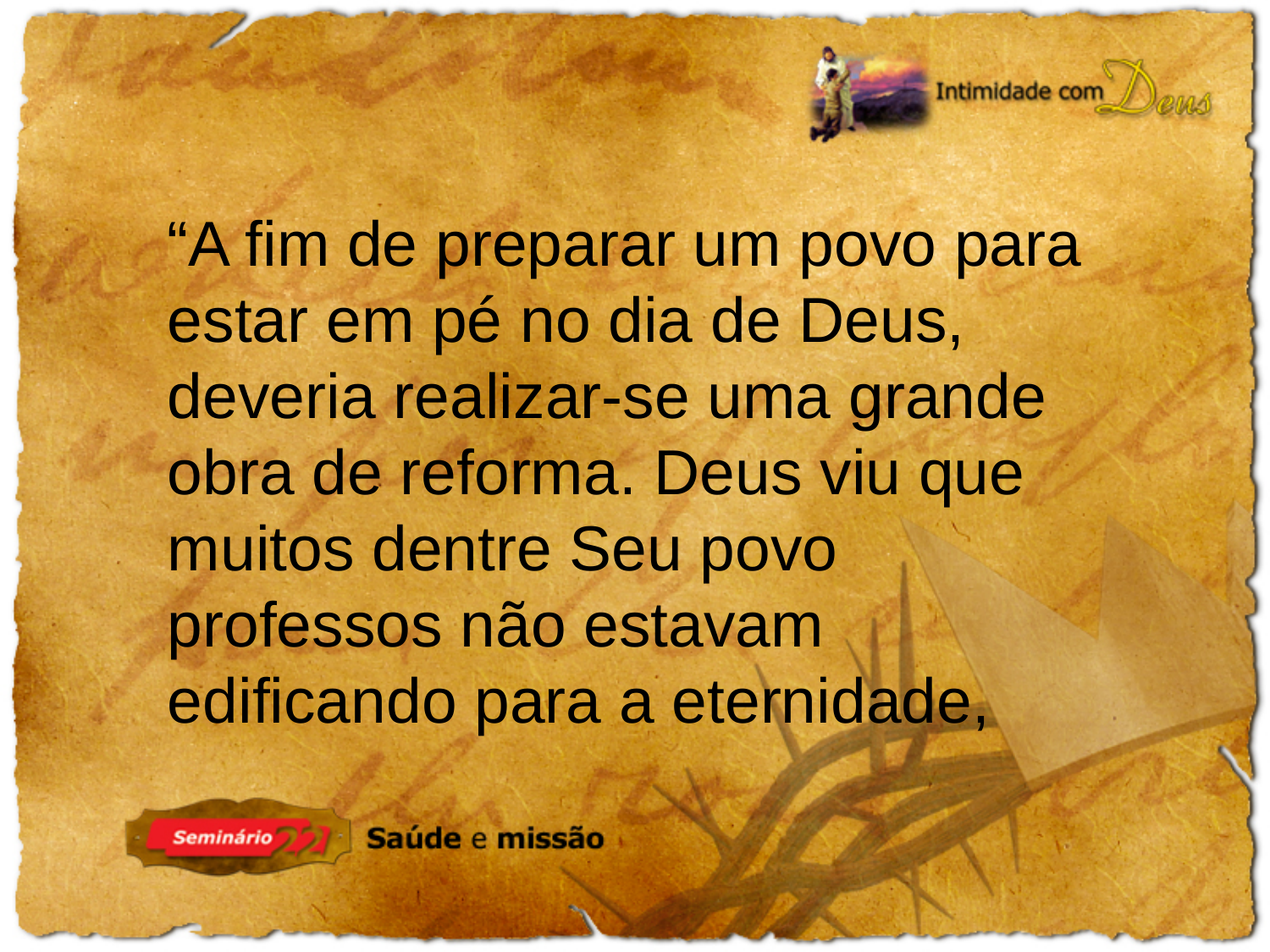

“A fim de preparar um povo para estar em pé no dia de Deus, deveria realizar-se uma grande obra de reforma. Deus viu que muitos dentre Seu povo professos não estavam edificando para a eternidade,